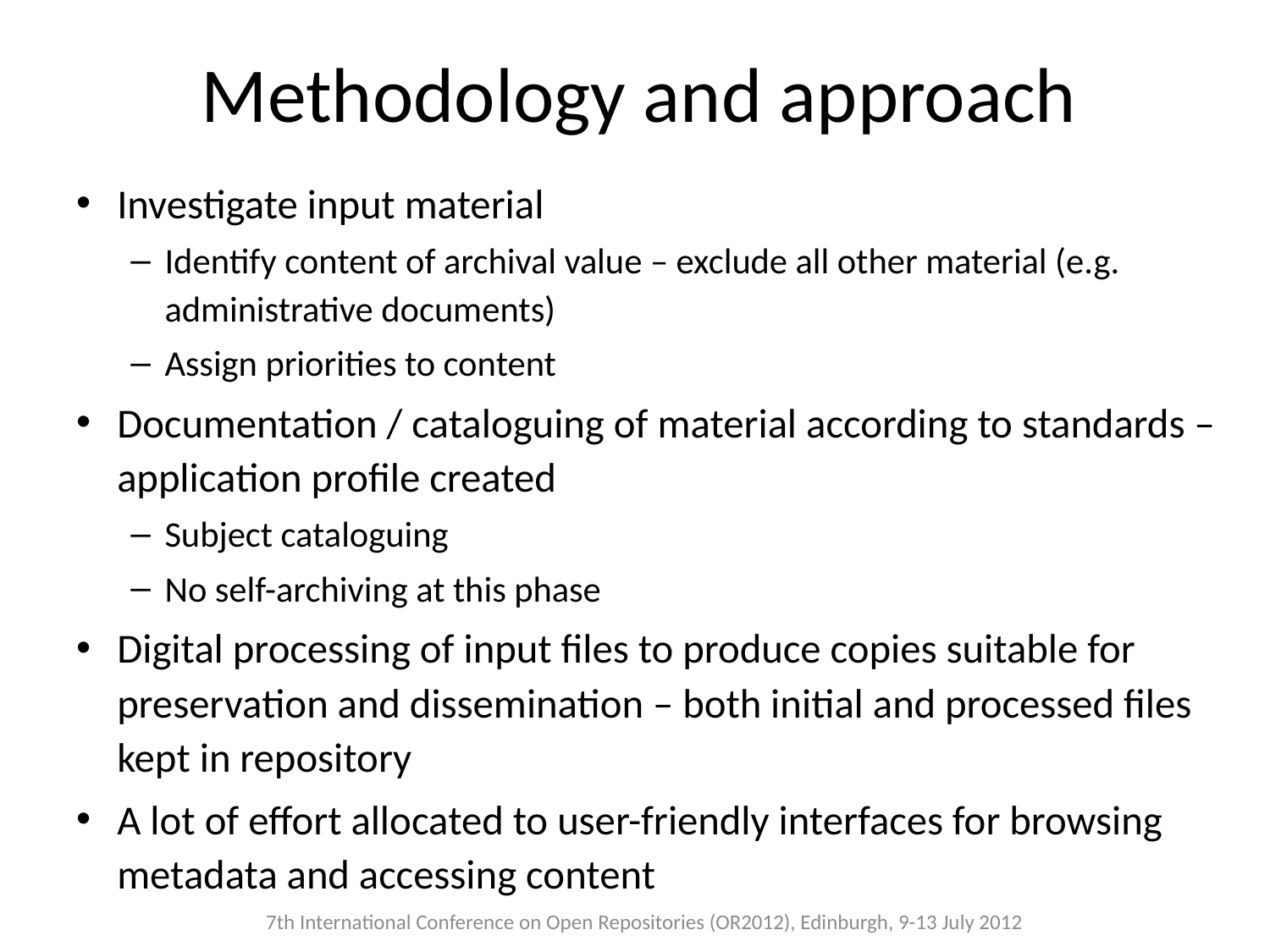

# Methodology and approach
Investigate input material
Identify content of archival value – exclude all other material (e.g. administrative documents)
Assign priorities to content
Documentation / cataloguing of material according to standards – application profile created
Subject cataloguing
No self-archiving at this phase
Digital processing of input files to produce copies suitable for preservation and dissemination – both initial and processed files kept in repository
A lot of effort allocated to user-friendly interfaces for browsing metadata and accessing content

7th International Conference on Open Repositories (OR2012), Edinburgh, 9-13 July 2012